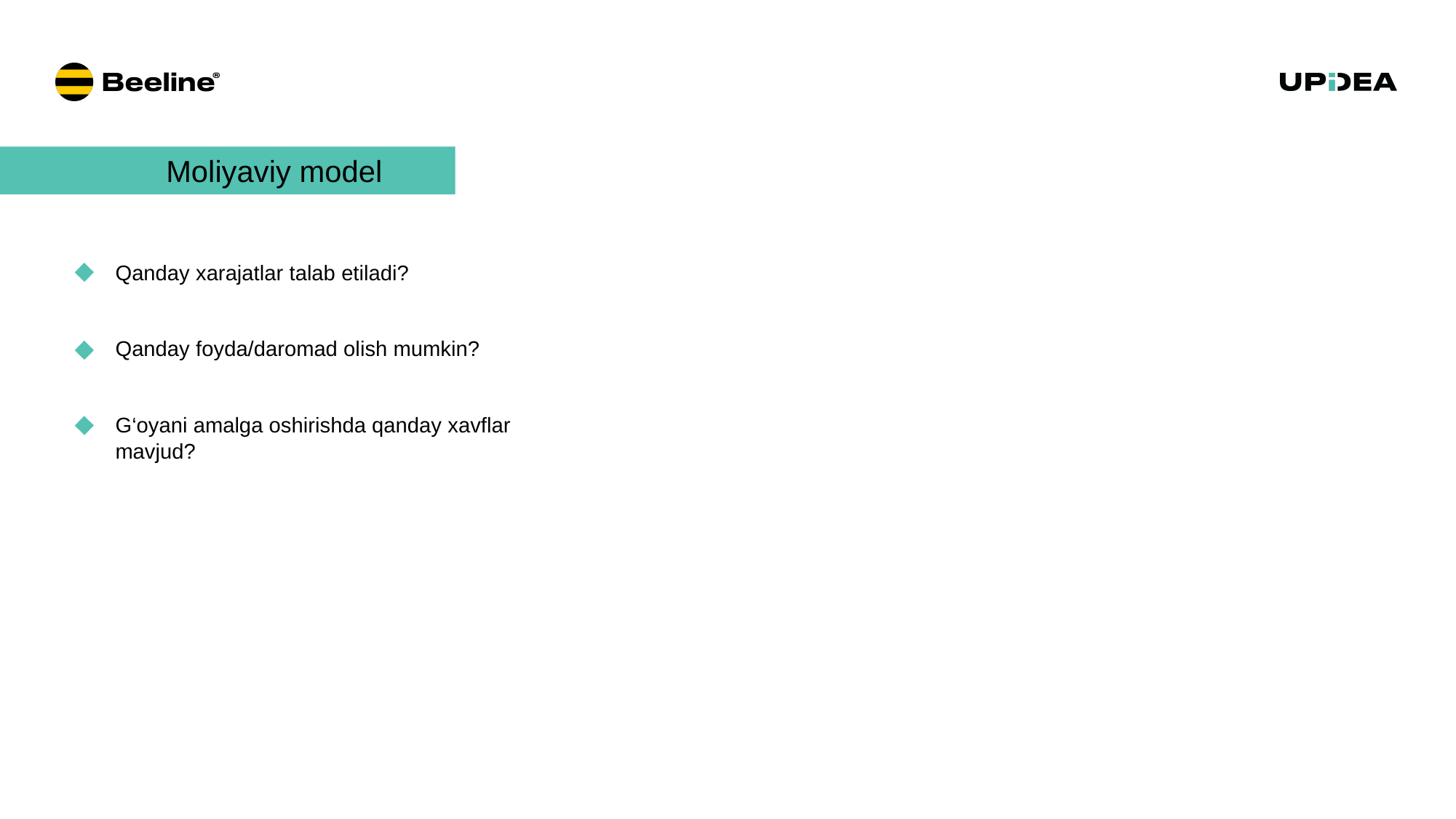

Moliyaviy model
Qanday xarajatlar talab etiladi?

Qanday foyda/daromad olish mumkin?

G‘oyani amalga oshirishda qanday xavflar mavjud?